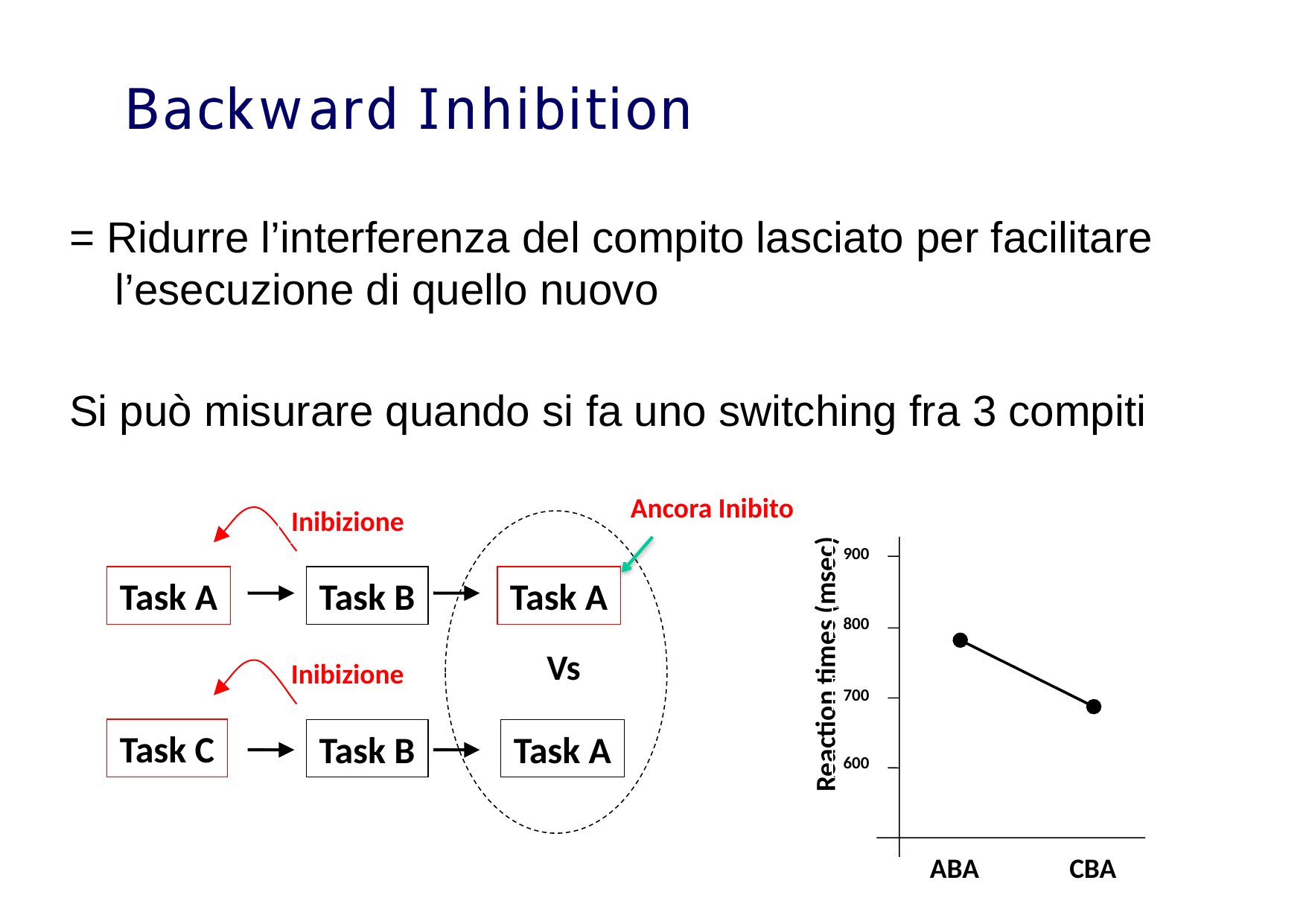

# Backward Inhibition

= Ridurre l’interferenza del compito lasciato per facilitare l’esecuzione di quello nuovo

Si può misurare quando si fa uno switching fra 3 compiti
Ancora Inibito
Inibizione
900

800

Reaction times (msec)

700

600

ABA
CBA

Task A
Task B
Task A

Vs
Inibizione

Task C
Task B
Task A